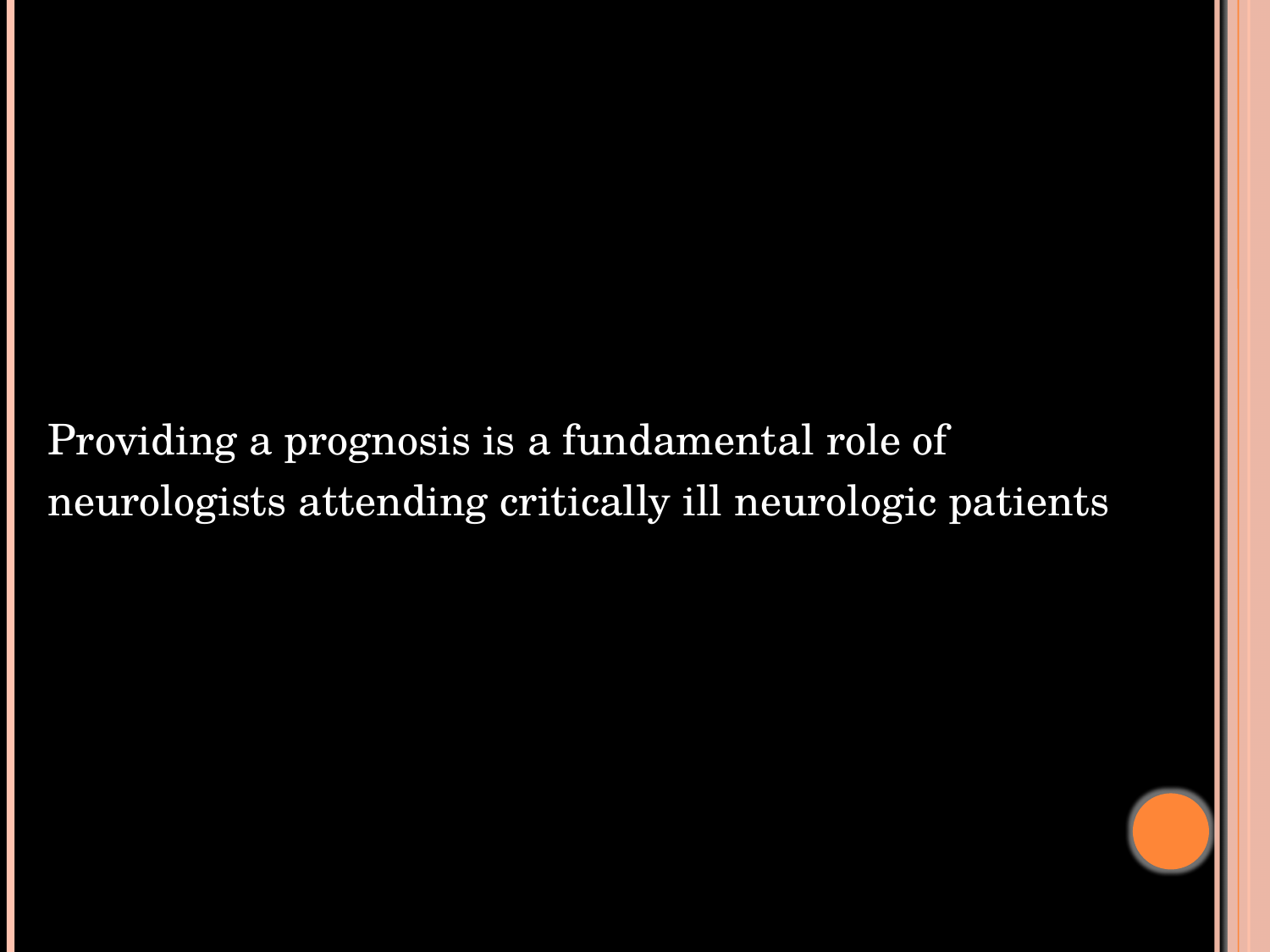

#

   Providing a prognosis is a fundamental role of
   neurologists attending critically ill neurologic patients